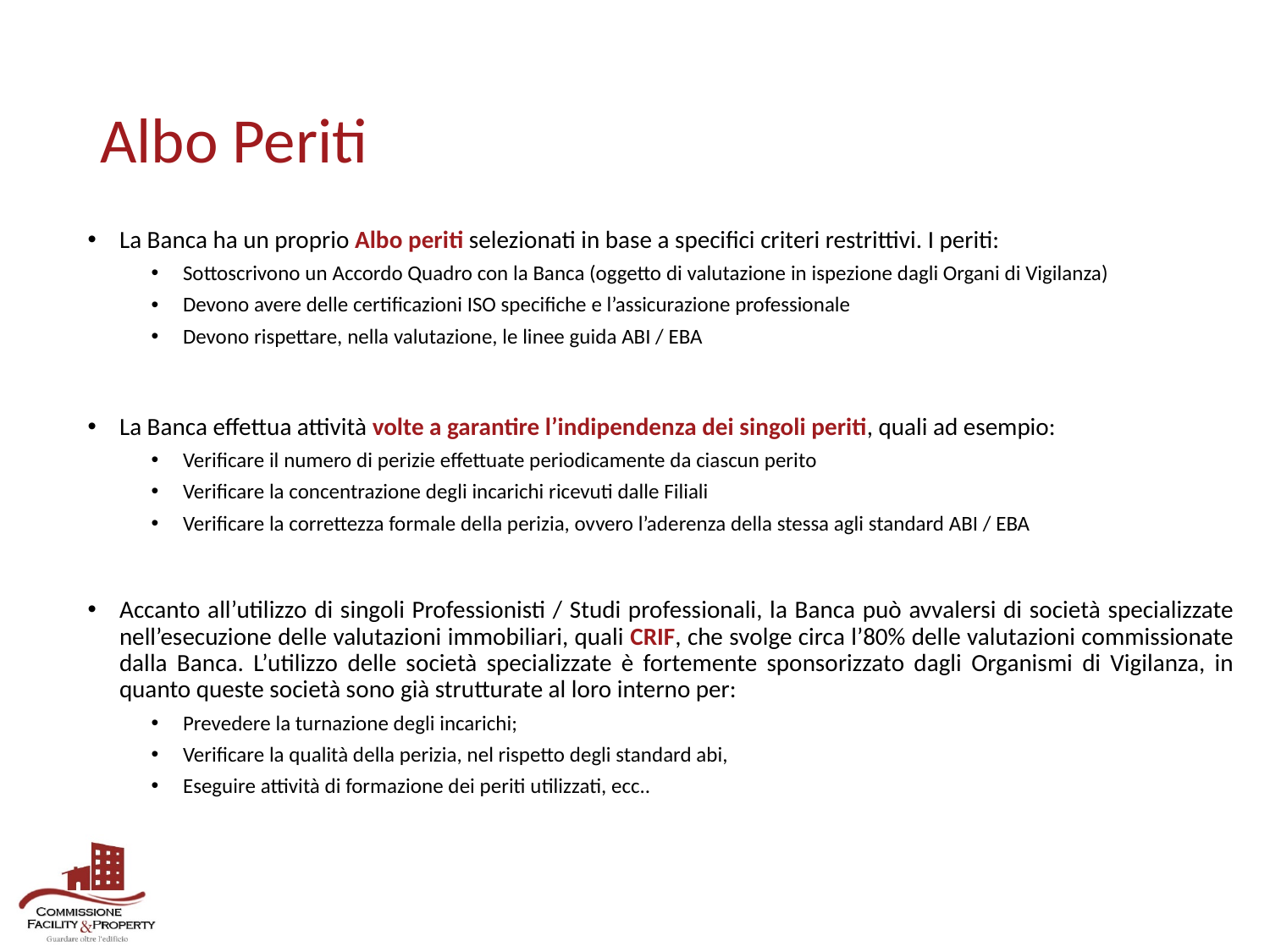

# Albo Periti
La Banca ha un proprio Albo periti selezionati in base a specifici criteri restrittivi. I periti:
Sottoscrivono un Accordo Quadro con la Banca (oggetto di valutazione in ispezione dagli Organi di Vigilanza)
Devono avere delle certificazioni ISO specifiche e l’assicurazione professionale
Devono rispettare, nella valutazione, le linee guida ABI / EBA

La Banca effettua attività volte a garantire l’indipendenza dei singoli periti, quali ad esempio:
Verificare il numero di perizie effettuate periodicamente da ciascun perito
Verificare la concentrazione degli incarichi ricevuti dalle Filiali
Verificare la correttezza formale della perizia, ovvero l’aderenza della stessa agli standard ABI / EBA

Accanto all’utilizzo di singoli Professionisti / Studi professionali, la Banca può avvalersi di società specializzate nell’esecuzione delle valutazioni immobiliari, quali CRIF, che svolge circa l’80% delle valutazioni commissionate dalla Banca. L’utilizzo delle società specializzate è fortemente sponsorizzato dagli Organismi di Vigilanza, in quanto queste società sono già strutturate al loro interno per:
Prevedere la turnazione degli incarichi;
Verificare la qualità della perizia, nel rispetto degli standard abi,
Eseguire attività di formazione dei periti utilizzati, ecc..